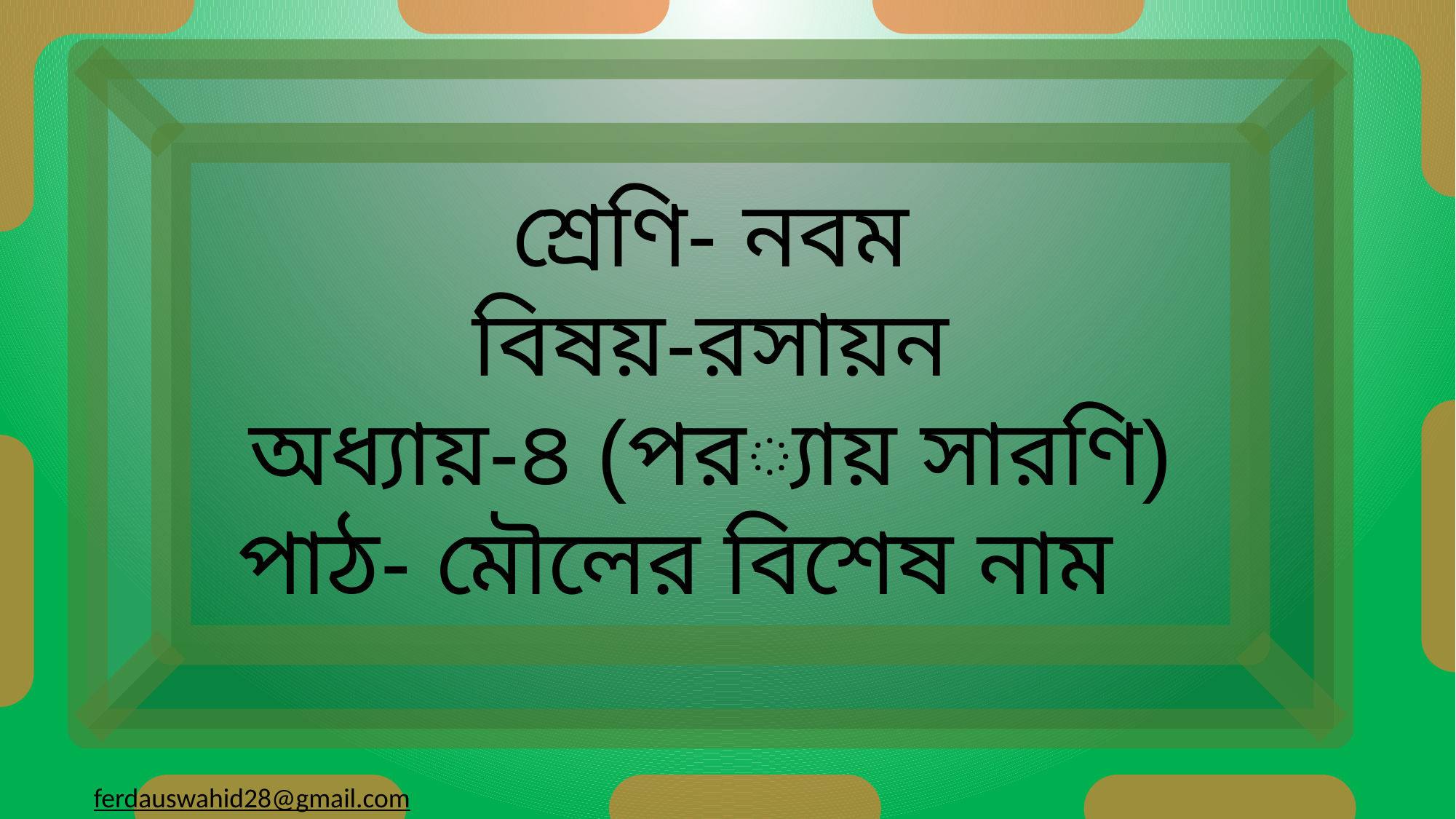

ferdauswahid28@gmail.com
শ্রেণি- নবম
বিষয়-রসায়ন
অধ্যায়-৪ (পর্যায় সারণি)
পাঠ- মৌলের বিশেষ নাম